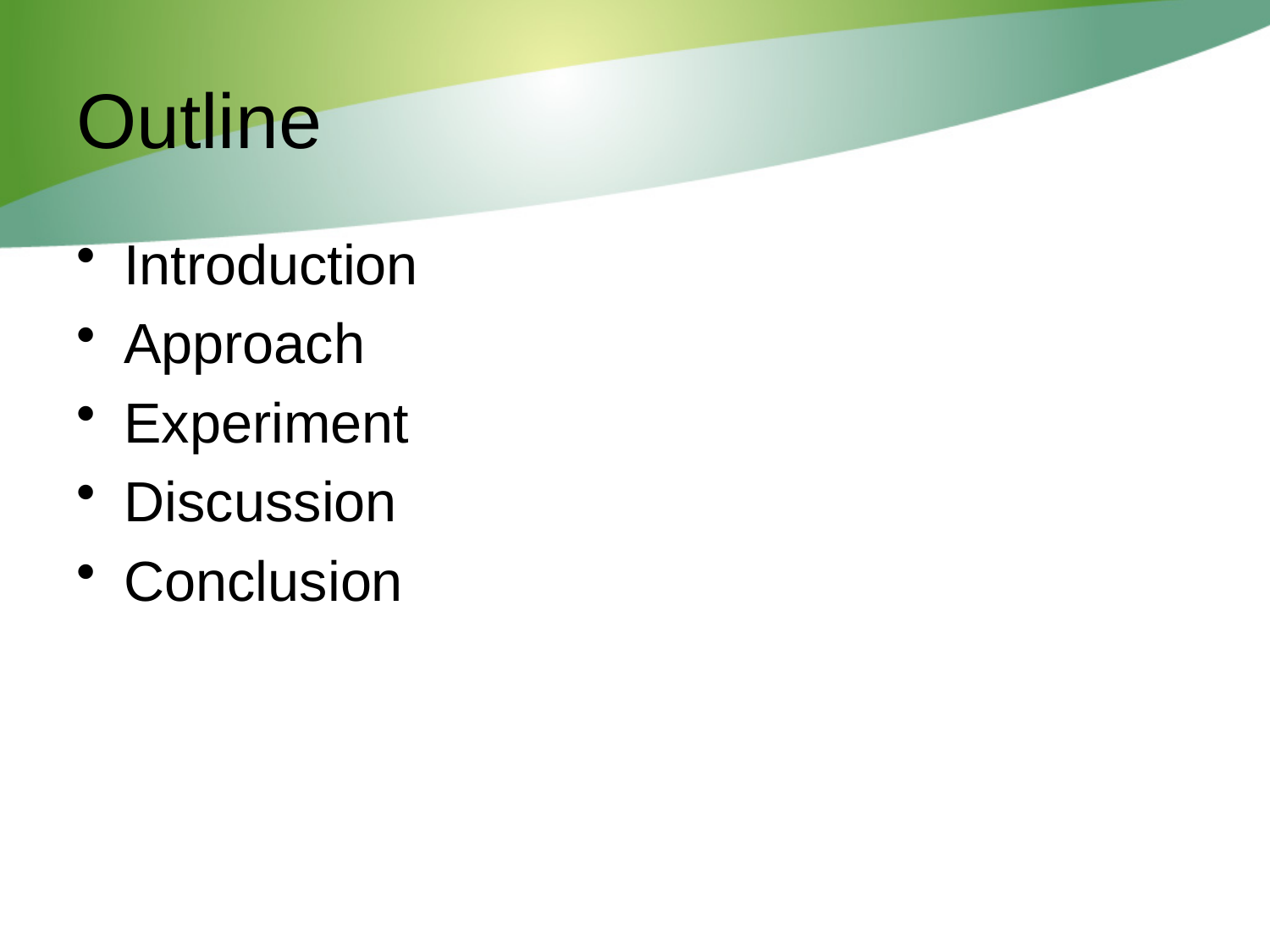

# Outline
Introduction
Approach
Experiment
Discussion
Conclusion